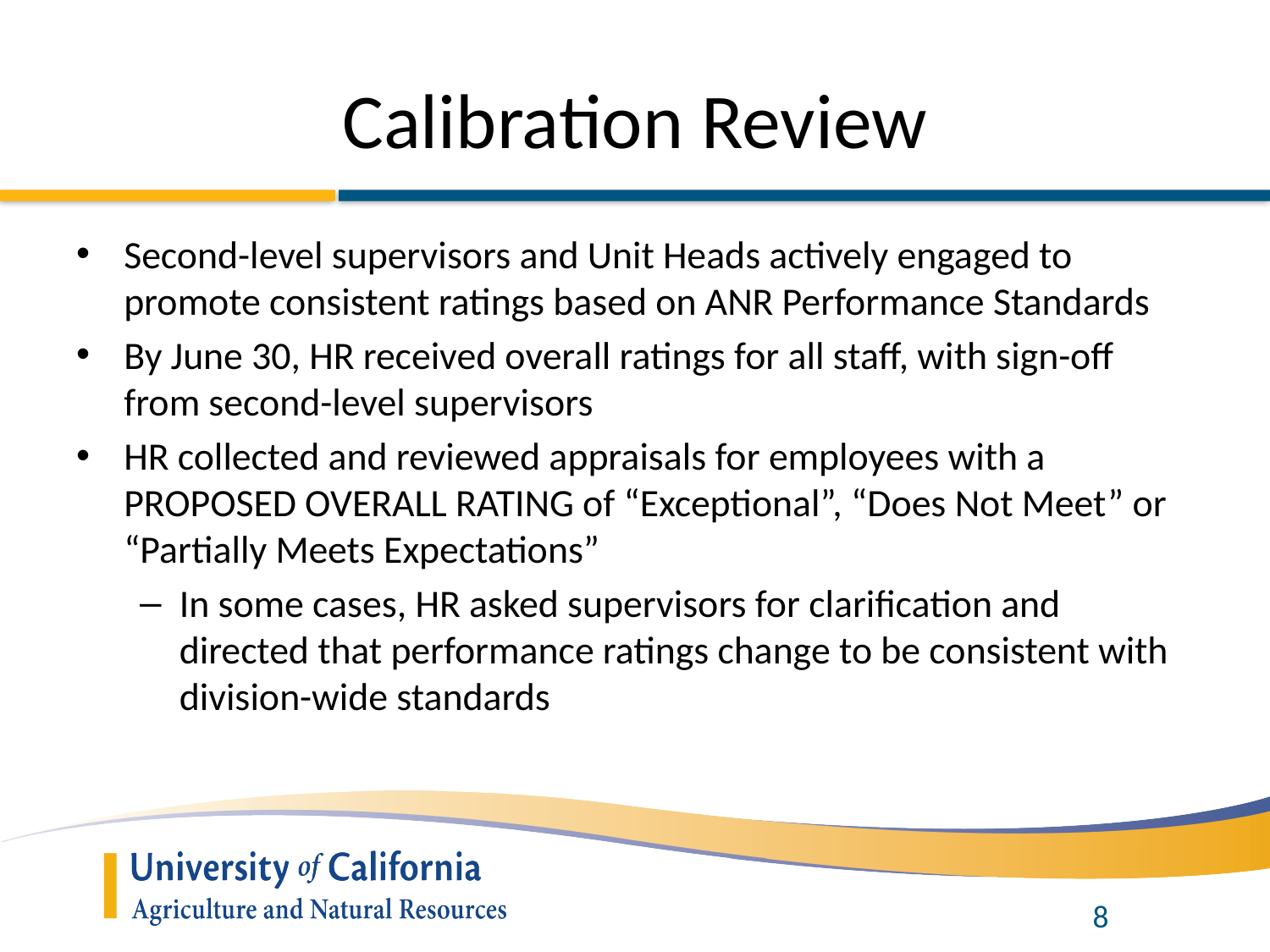

# Calibration Review
Second-level supervisors and Unit Heads actively engaged to promote consistent ratings based on ANR Performance Standards
By June 30, HR received overall ratings for all staff, with sign-off from second-level supervisors
HR collected and reviewed appraisals for employees with a PROPOSED OVERALL RATING of “Exceptional”, “Does Not Meet” or “Partially Meets Expectations”
In some cases, HR asked supervisors for clarification and directed that performance ratings change to be consistent with division-wide standards
8